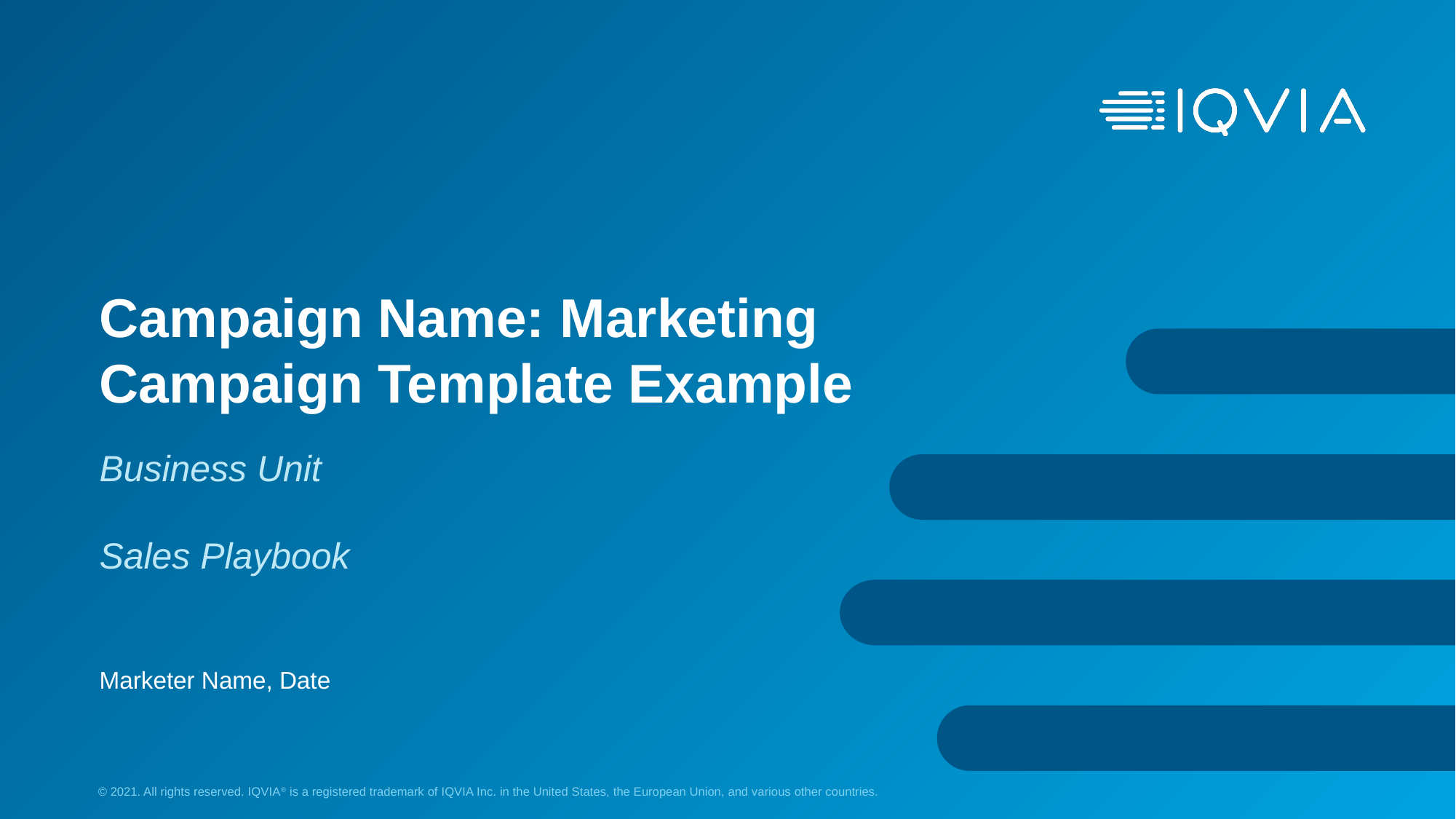

# Campaign Name: Marketing Campaign Template Example
Business Unit
Sales Playbook
Marketer Name, Date